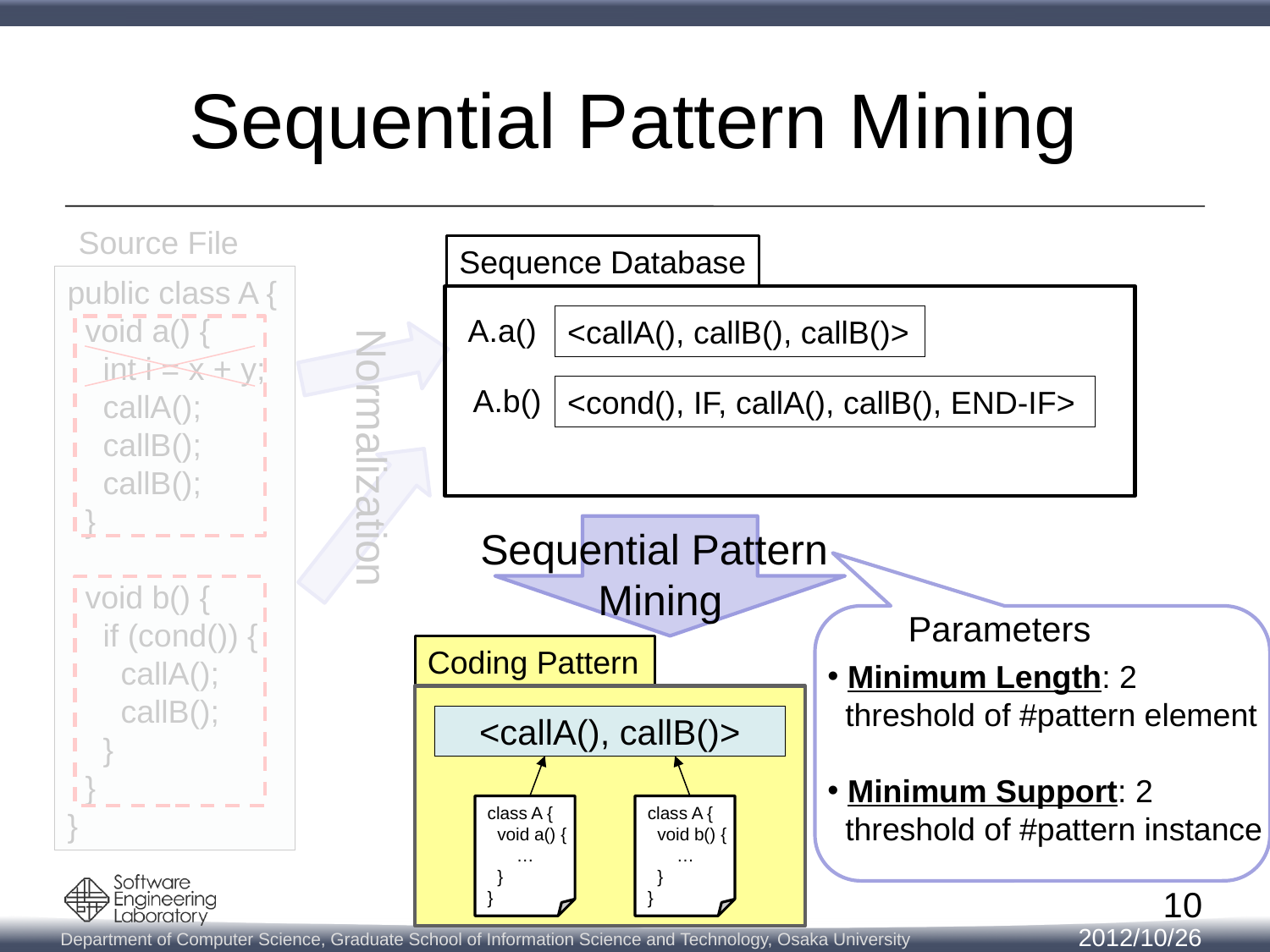

# Sequential Pattern Mining

Source File
Sequence Database
public class A {
  void a() {
    int i = x + y;
    callA();
    callB();
    callB();
  }

  void b() {
    if (cond()) {
      callA();
      callB();
    }
  }
}

A.a()
<callA(), callB(), callB()>

Normalization

A.b()
<cond(), IF, callA(), callB(), END-IF>

Sequential Pattern
Mining

Parameters

Coding Pattern
 Minimum Length: 2
  threshold of #pattern element

 Minimum Support: 2
  threshold of #pattern instance

<callA(), callB()>

class A {
  void a() {
      …
  }
}

class A {
  void b() {
      …
  }
}
10
2012/10/26